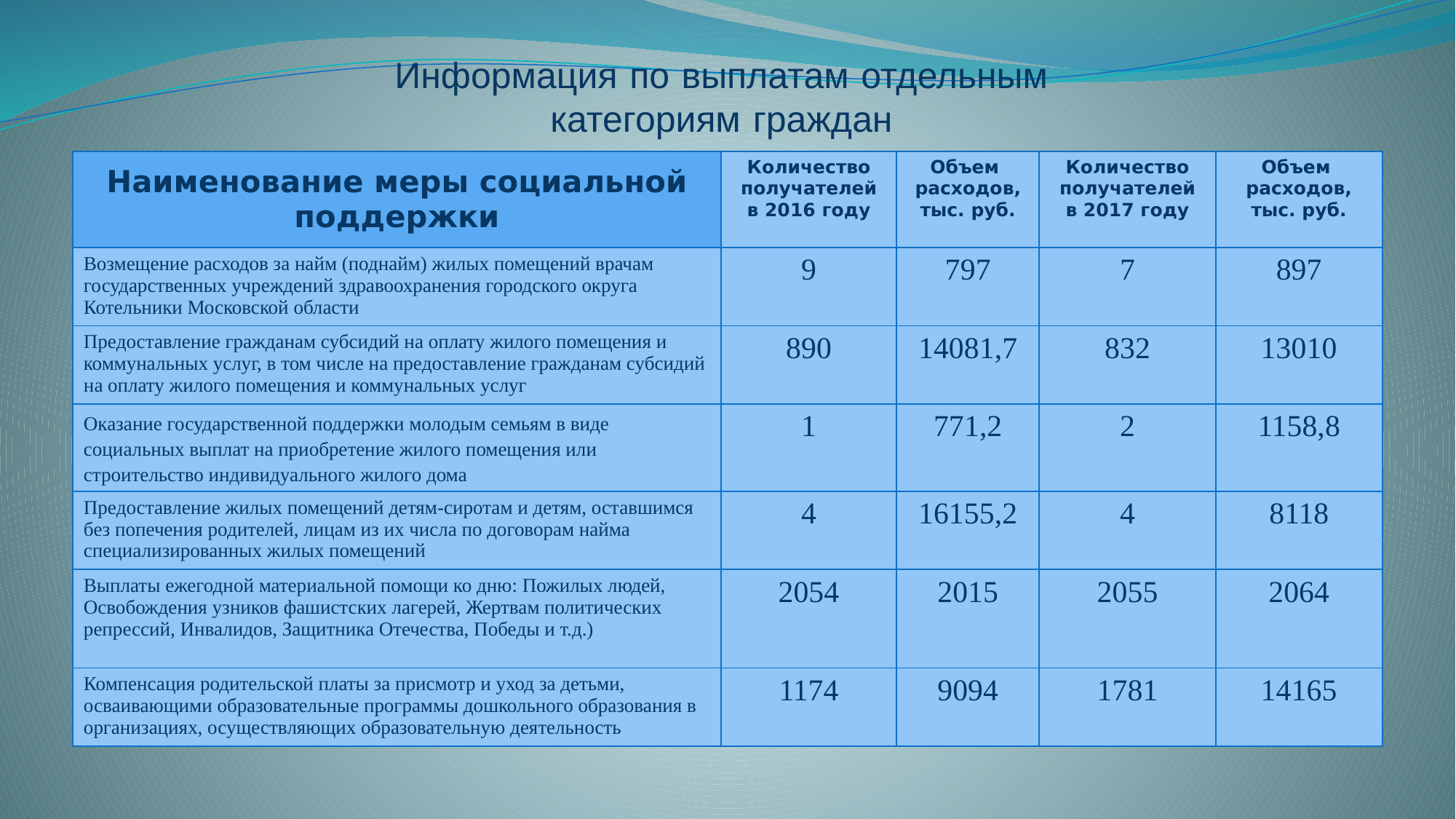

# Информация по выплатам отдельным категориям граждан
| Наименование меры социальной поддержки | Количество получателей в 2016 году | Объем расходов, тыс. руб. | Количество получателей в 2017 году | Объем расходов, тыс. руб. |
| --- | --- | --- | --- | --- |
| Возмещение расходов за найм (поднайм) жилых помещений врачам государственных учреждений здравоохранения городского округа Котельники Московской области | 9 | 797 | 7 | 897 |
| Предоставление гражданам субсидий на оплату жилого помещения и коммунальных услуг, в том числе на предоставление гражданам субсидий на оплату жилого помещения и коммунальных услуг | 890 | 14081,7 | 832 | 13010 |
| Оказание государственной поддержки молодым семьям в виде социальных выплат на приобретение жилого помещения или строительство индивидуального жилого дома | 1 | 771,2 | 2 | 1158,8 |
| Предоставление жилых помещений детям-сиротам и детям, оставшимся без попечения родителей, лицам из их числа по договорам найма специализированных жилых помещений | 4 | 16155,2 | 4 | 8118 |
| Выплаты ежегодной материальной помощи ко дню: Пожилых людей, Освобождения узников фашистских лагерей, Жертвам политических репрессий, Инвалидов, Защитника Отечества, Победы и т.д.) | 2054 | 2015 | 2055 | 2064 |
| Компенсация родительской платы за присмотр и уход за детьми, осваивающими образовательные программы дошкольного образования в организациях, осуществляющих образовательную деятельность | 1174 | 9094 | 1781 | 14165 |